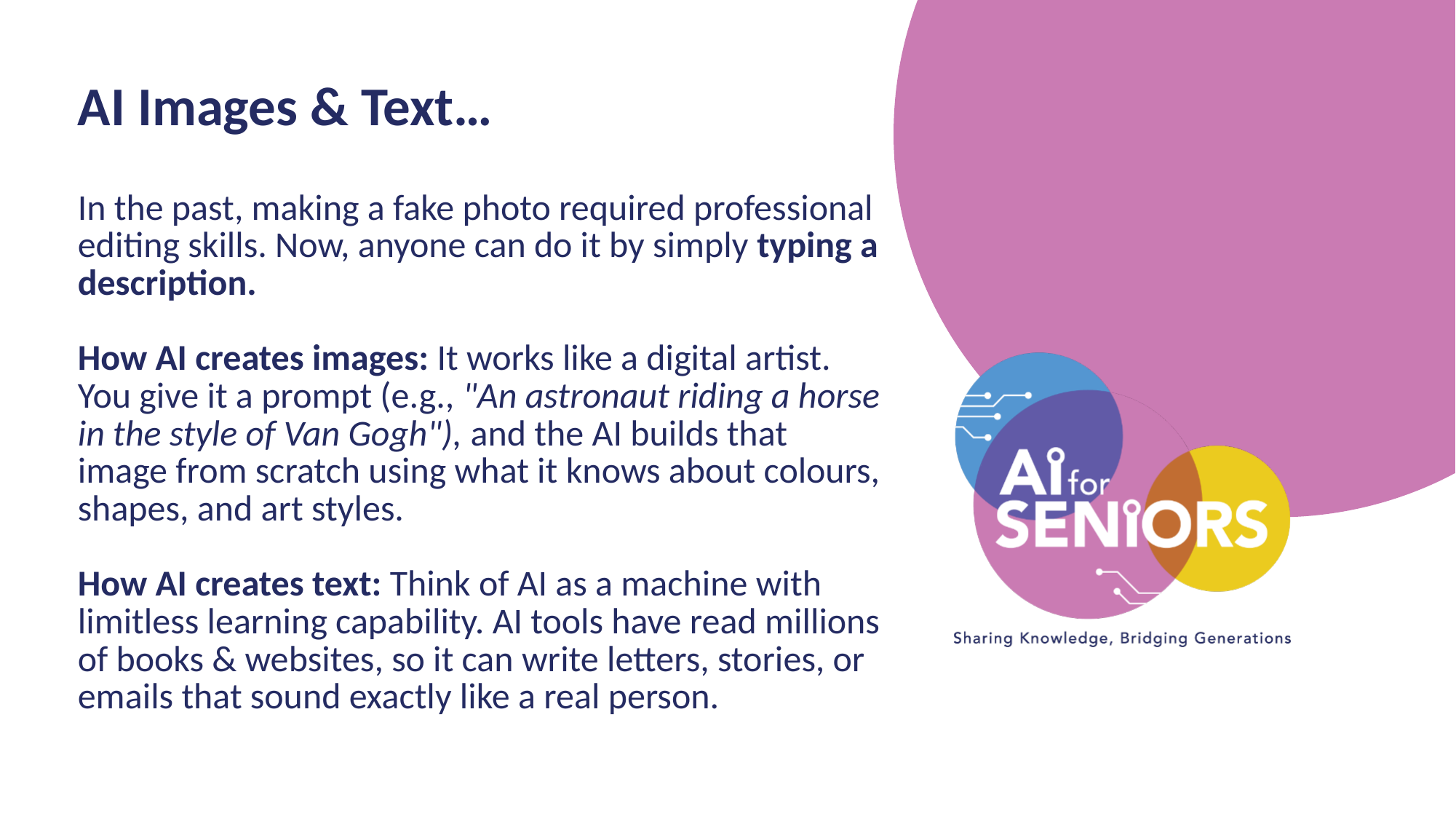

AI Images & Text…
In the past, making a fake photo required professional editing skills. Now, anyone can do it by simply typing a description.

How AI creates images: It works like a digital artist. You give it a prompt (e.g., "An astronaut riding a horse in the style of Van Gogh"), and the AI builds that image from scratch using what it knows about colours, shapes, and art styles.

How AI creates text: Think of AI as a machine with limitless learning capability. AI tools have read millions of books & websites, so it can write letters, stories, or emails that sound exactly like a real person.